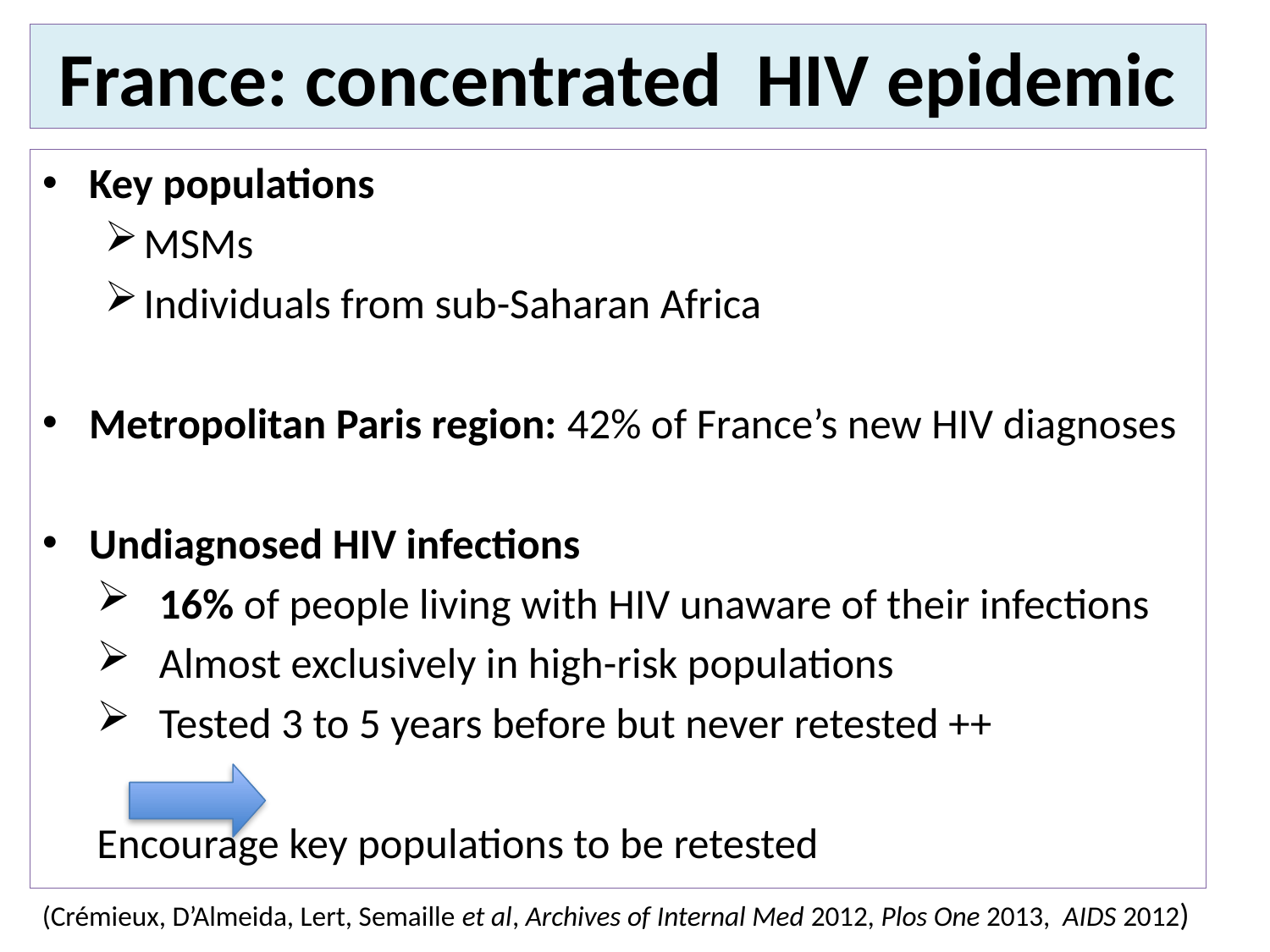

# France: concentrated  HIV epidemic
Key populations
MSMs
Individuals from sub-Saharan Africa

Metropolitan Paris region: 42% of France’s new HIV diagnoses

Undiagnosed HIV infections
16% of people living with HIV unaware of their infections
Almost exclusively in high-risk populations
Tested 3 to 5 years before but never retested ++

				Encourage key populations to be retested

(Crémieux, D’Almeida, Lert, Semaille et al, Archives of Internal Med 2012, Plos One 2013,  AIDS 2012)